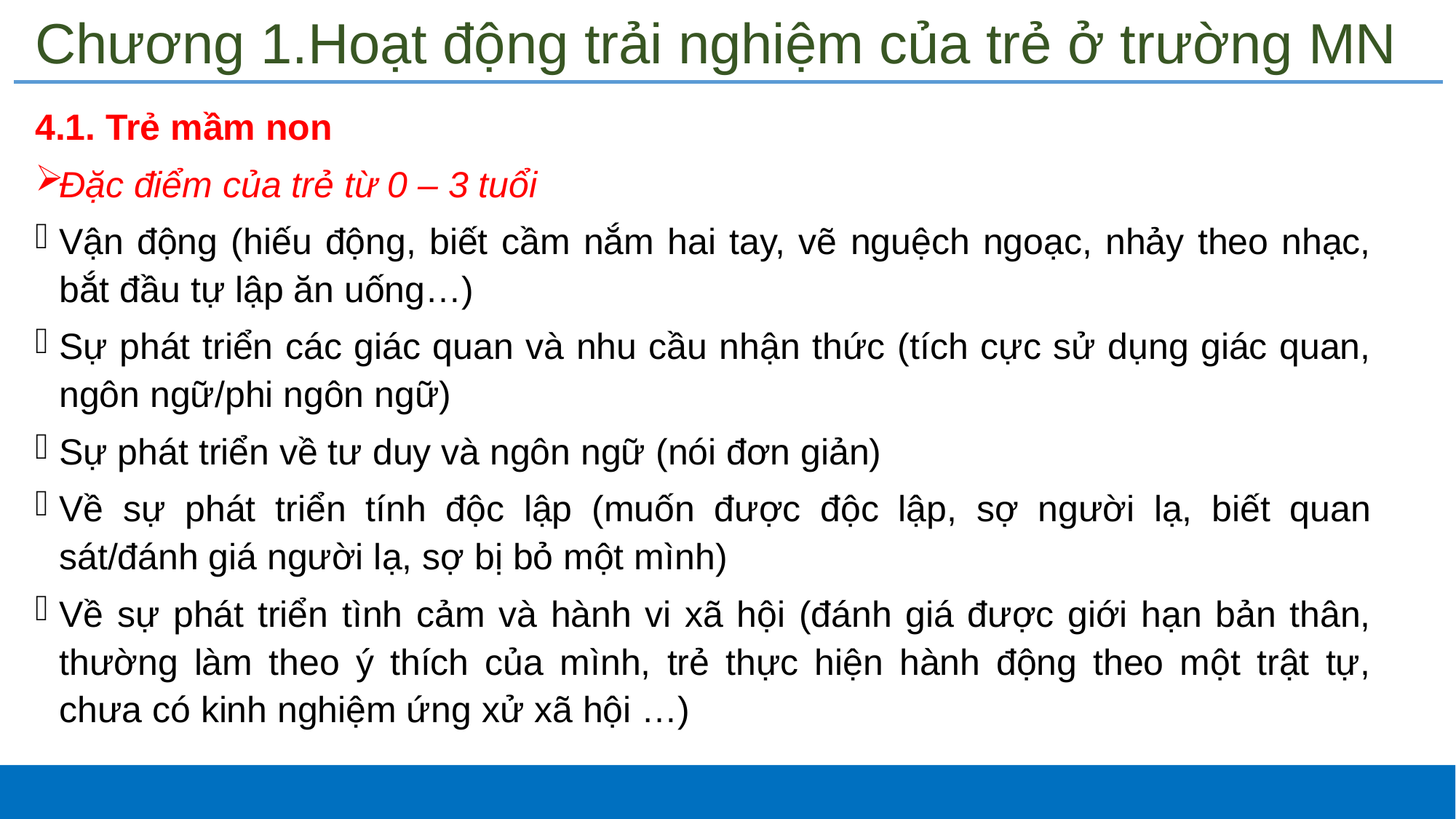

# Chương 1.Hoạt động trải nghiệm của trẻ ở trường MN
4.1. Trẻ mầm non
Đặc điểm của trẻ từ 0 – 3 tuổi
Vận động (hiếu động, biết cầm nắm hai tay, vẽ nguệch ngoạc, nhảy theo nhạc, bắt đầu tự lập ăn uống…)
Sự phát triển các giác quan và nhu cầu nhận thức (tích cực sử dụng giác quan, ngôn ngữ/phi ngôn ngữ)
Sự phát triển về tư duy và ngôn ngữ (nói đơn giản)
Về sự phát triển tính độc lập (muốn được độc lập, sợ người lạ, biết quan sát/đánh giá người lạ, sợ bị bỏ một mình)
Về sự phát triển tình cảm và hành vi xã hội (đánh giá được giới hạn bản thân, thường làm theo ý thích của mình, trẻ thực hiện hành động theo một trật tự, chưa có kinh nghiệm ứng xử xã hội …)